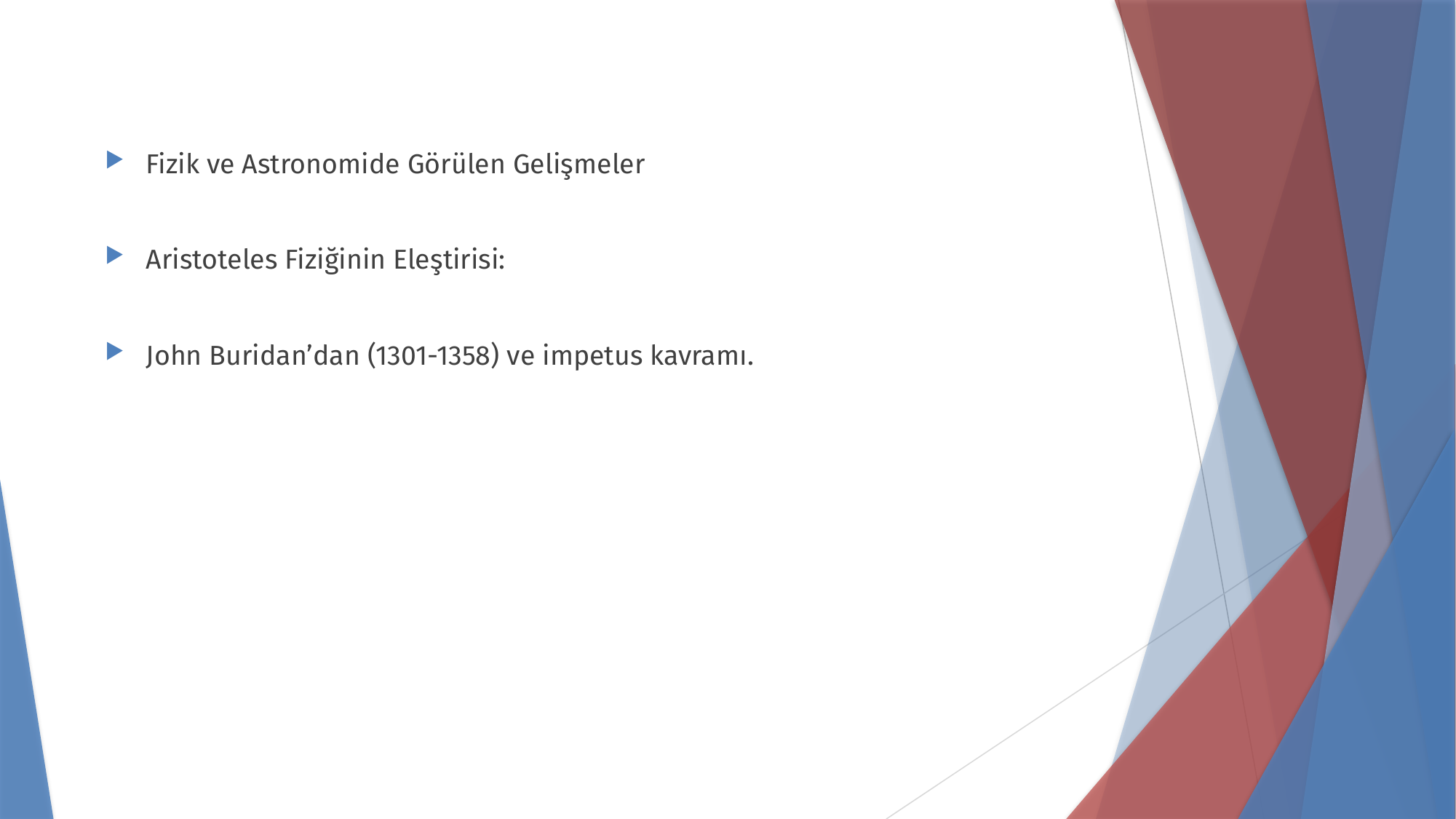

Fizik ve Astronomide Görülen Gelişmeler

Aristoteles Fiziğinin Eleştirisi:

John Buridan’dan (1301-1358) ve impetus kavramı.